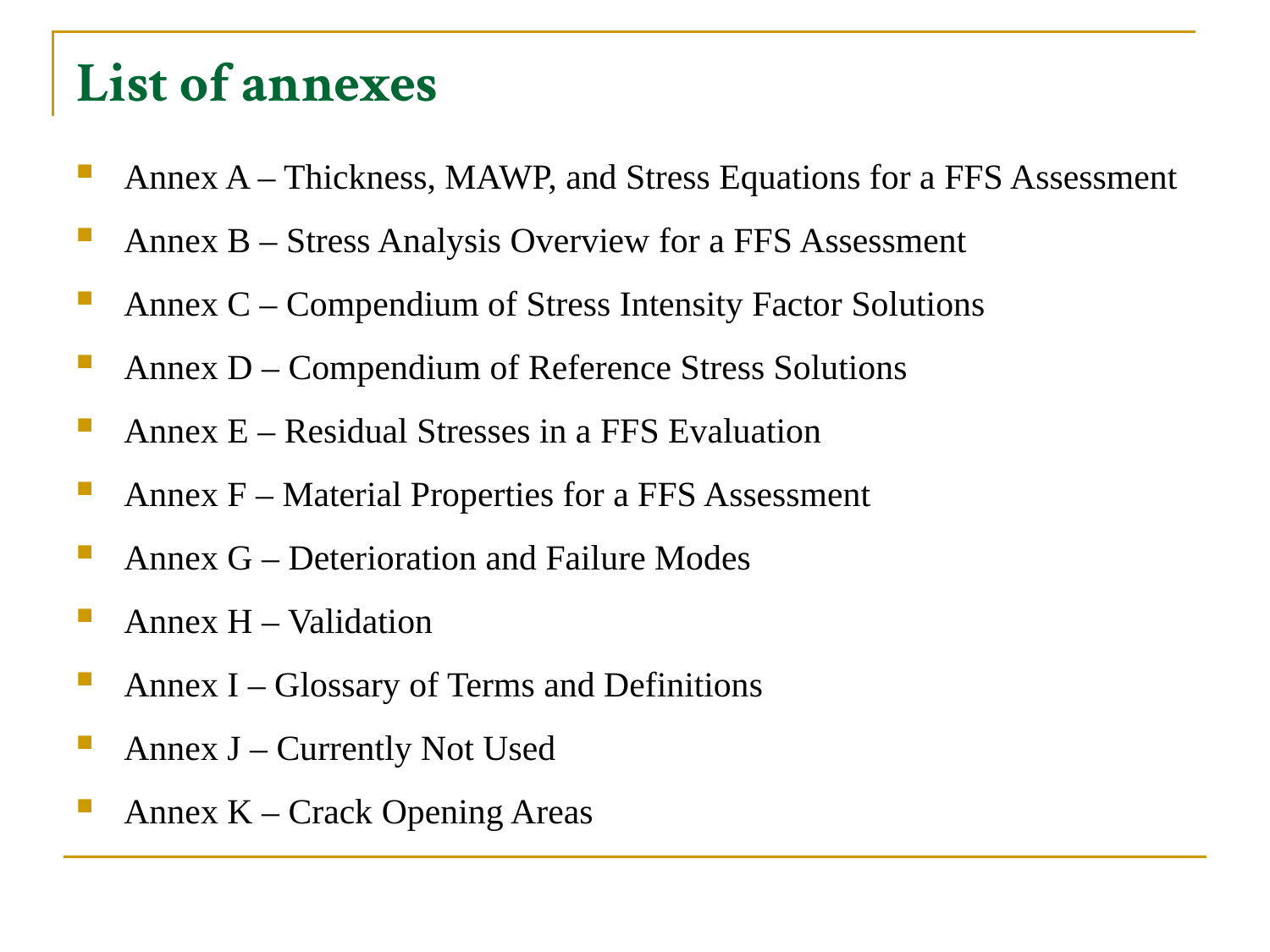

# List of annexes
Annex A – Thickness, MAWP, and Stress Equations for a FFS Assessment
Annex B – Stress Analysis Overview for a FFS Assessment
Annex C – Compendium of Stress Intensity Factor Solutions
Annex D – Compendium of Reference Stress Solutions
Annex E – Residual Stresses in a FFS Evaluation
Annex F – Material Properties for a FFS Assessment
Annex G – Deterioration and Failure Modes
Annex H – Validation
Annex I – Glossary of Terms and Definitions
Annex J – Currently Not Used
Annex K – Crack Opening Areas